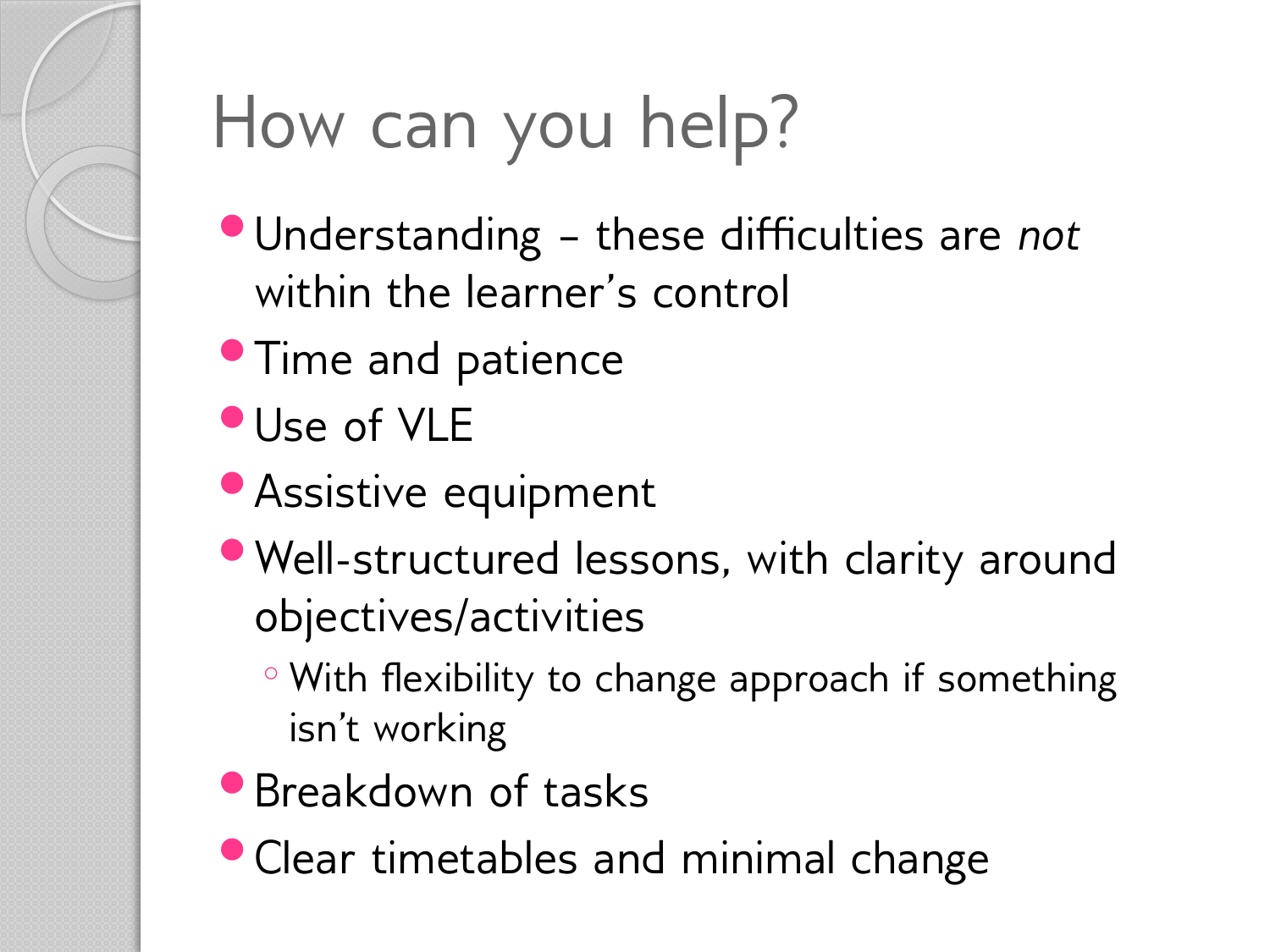

# How can you help?
Understanding – these difficulties are not within the learner’s control
Time and patience
Use of VLE
Assistive equipment
Well-structured lessons, with clarity around objectives/activities
With flexibility to change approach if something isn’t working
Breakdown of tasks
Clear timetables and minimal change